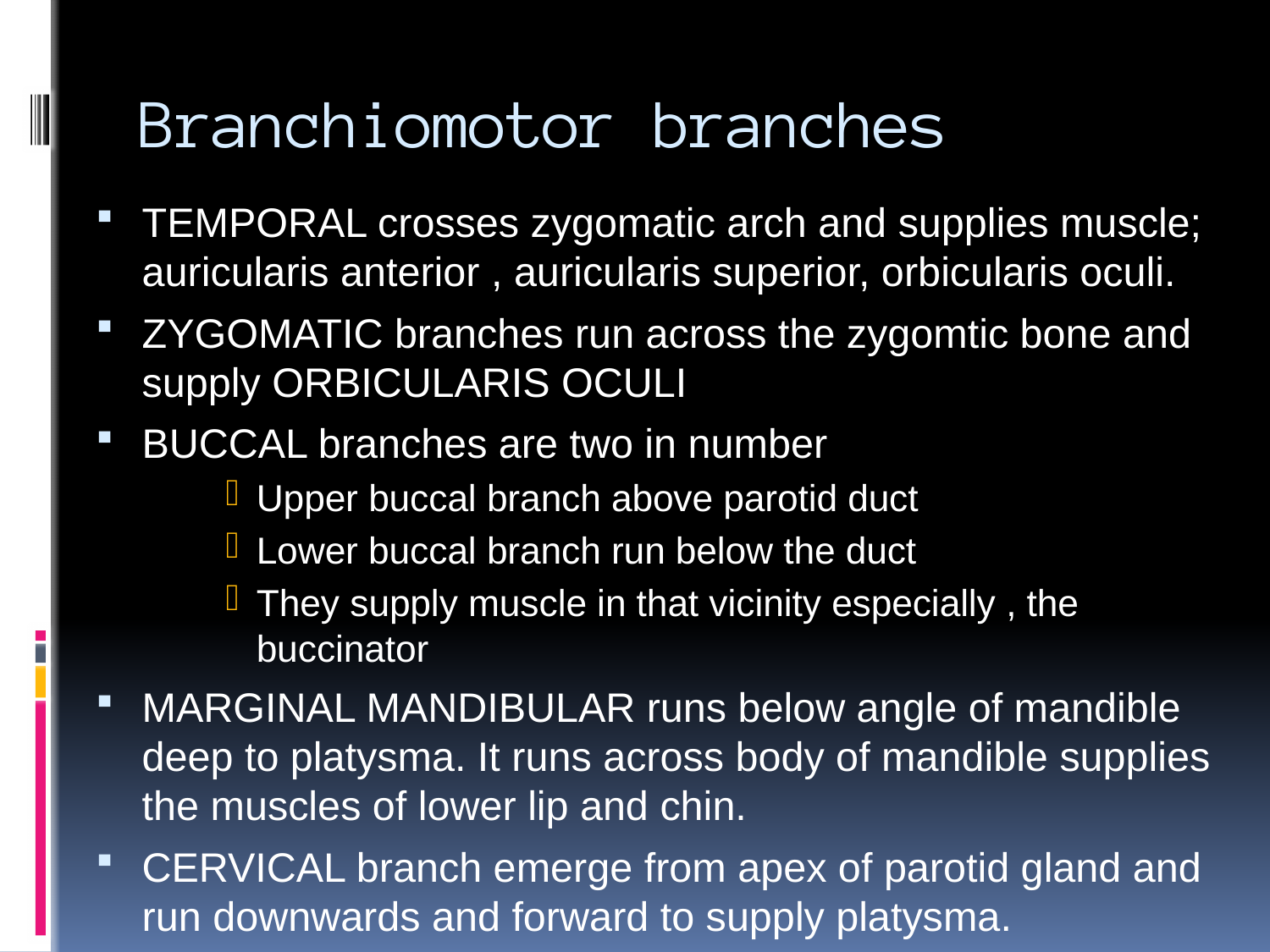

# Branchiomotor branches
TEMPORAL crosses zygomatic arch and supplies muscle; auricularis anterior , auricularis superior, orbicularis oculi.
ZYGOMATIC branches run across the zygomtic bone and supply ORBICULARIS OCULI
BUCCAL branches are two in number
Upper buccal branch above parotid duct
Lower buccal branch run below the duct
They supply muscle in that vicinity especially , the buccinator
MARGINAL MANDIBULAR runs below angle of mandible deep to platysma. It runs across body of mandible supplies the muscles of lower lip and chin.
CERVICAL branch emerge from apex of parotid gland and run downwards and forward to supply platysma.